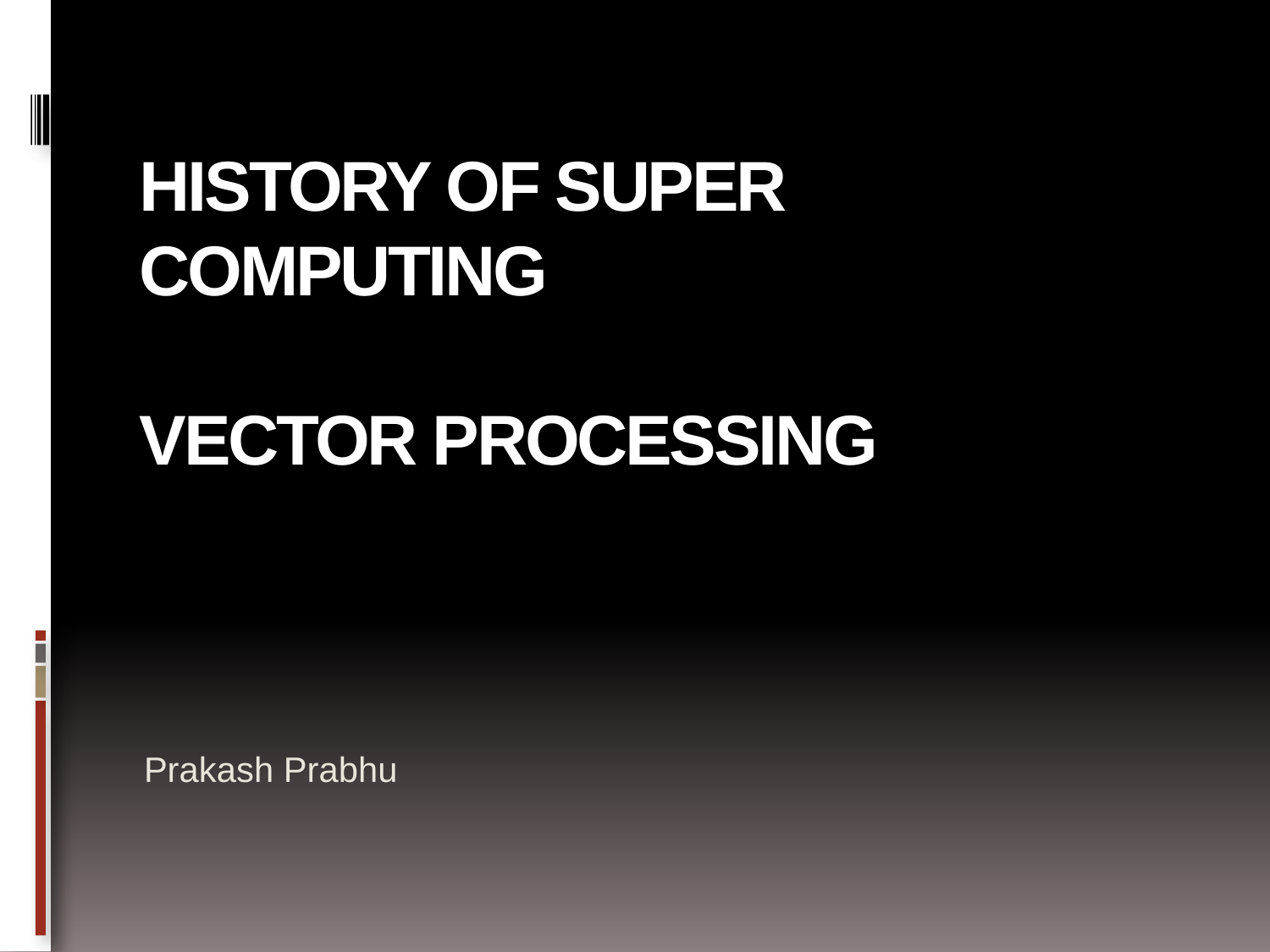

# HISTORY OF Super  computing Vector processing
Prakash Prabhu